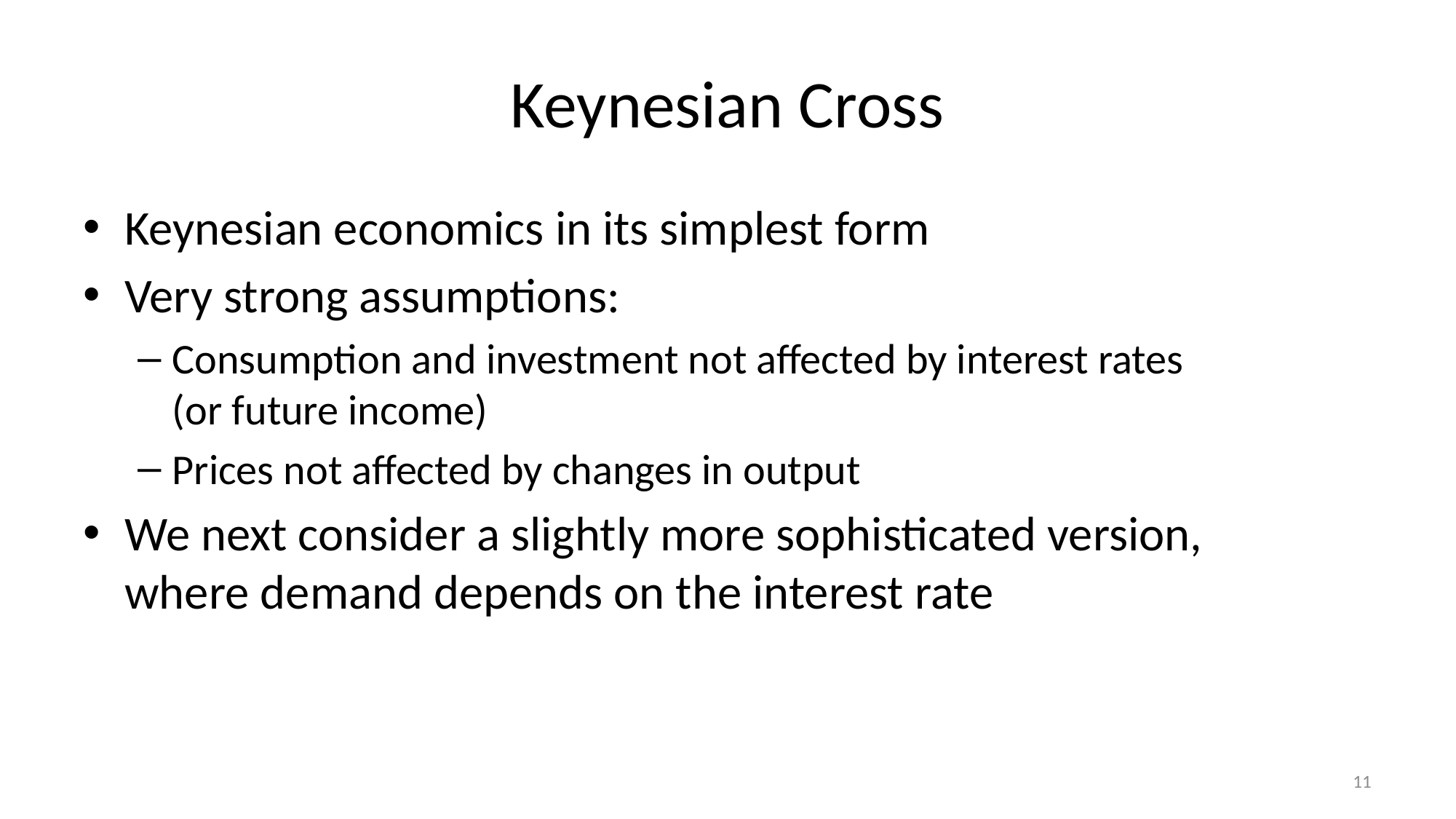

# Keynesian Cross
Keynesian economics in its simplest form
Very strong assumptions:
Consumption and investment not affected by interest rates
(or future income)
Prices not affected by changes in output
We next consider a slightly more sophisticated version,
where demand depends on the interest rate
11